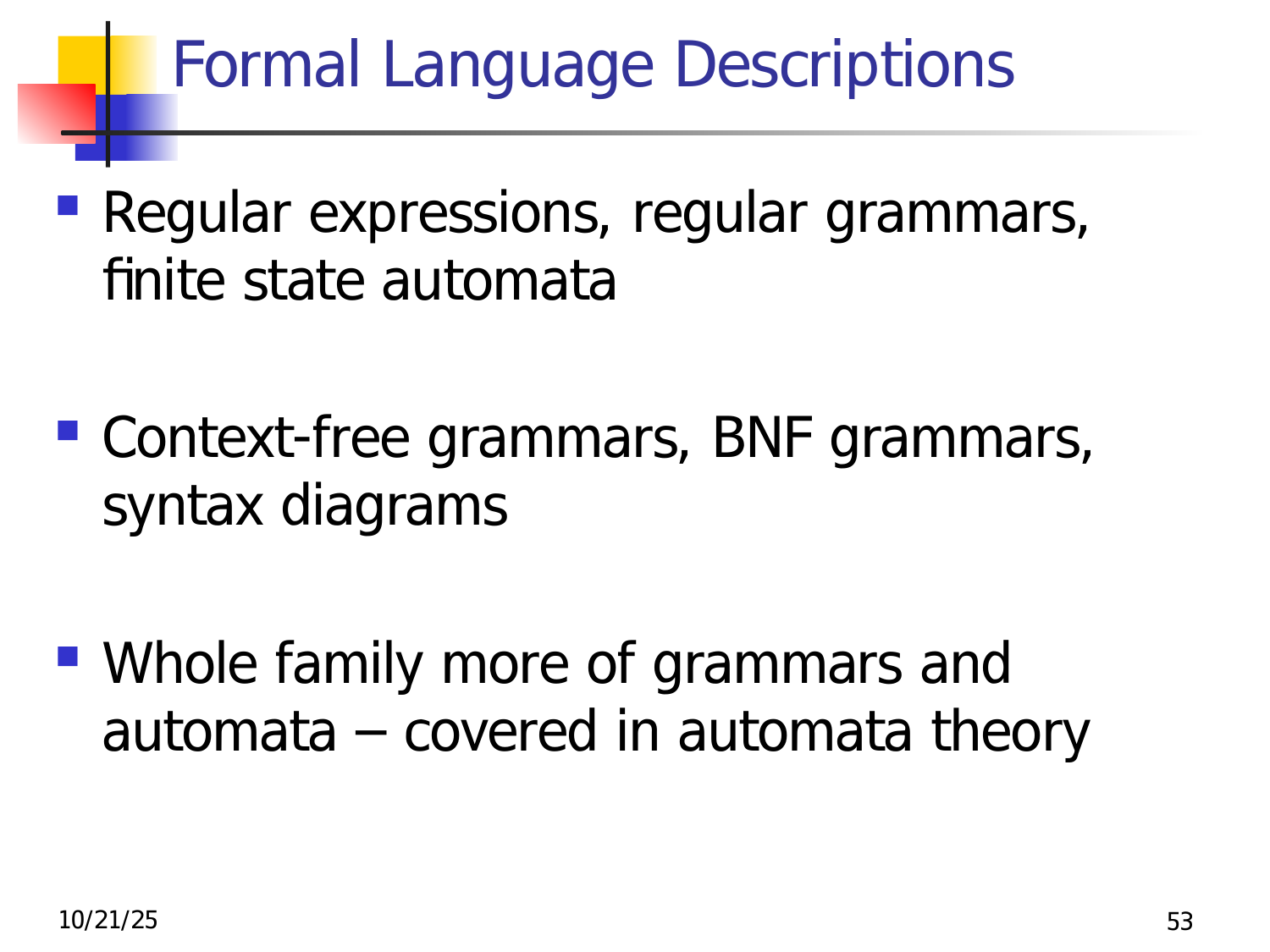

# Formal Language Descriptions
Regular expressions, regular grammars, finite state automata

Context-free grammars, BNF grammars, syntax diagrams

Whole family more of grammars and automata – covered in automata theory
10/21/25
53